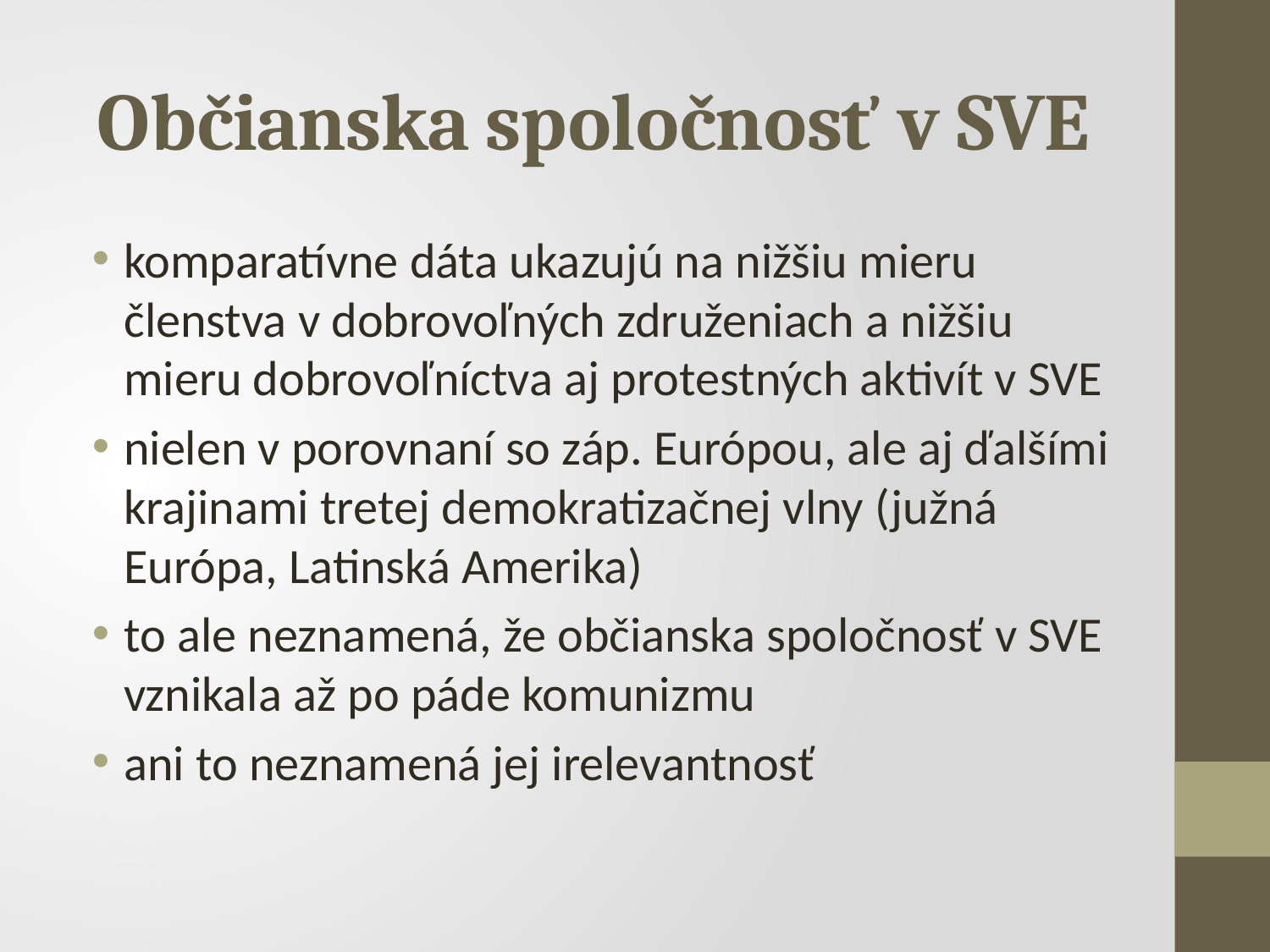

# Občianska spoločnosť v SVE
komparatívne dáta ukazujú na nižšiu mieru členstva v dobrovoľných združeniach a nižšiu mieru dobrovoľníctva aj protestných aktivít v SVE
nielen v porovnaní so záp. Európou, ale aj ďalšími krajinami tretej demokratizačnej vlny (južná Európa, Latinská Amerika)
to ale neznamená, že občianska spoločnosť v SVE vznikala až po páde komunizmu
ani to neznamená jej irelevantnosť